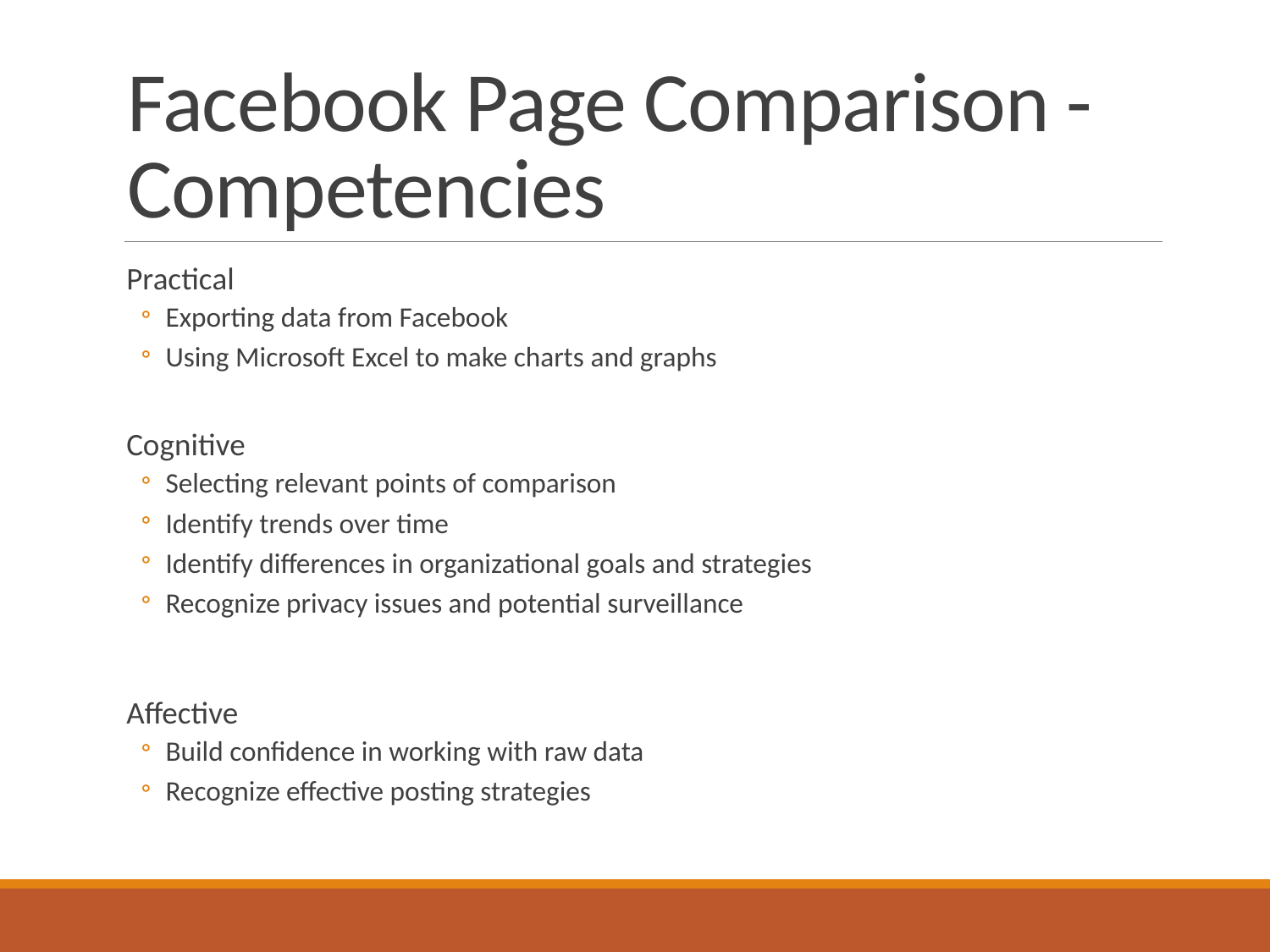

# Facebook Page Comparison - Competencies
Practical
Exporting data from Facebook
Using Microsoft Excel to make charts and graphs
Cognitive
Selecting relevant points of comparison
Identify trends over time
Identify differences in organizational goals and strategies
Recognize privacy issues and potential surveillance

Affective
Build confidence in working with raw data
Recognize effective posting strategies